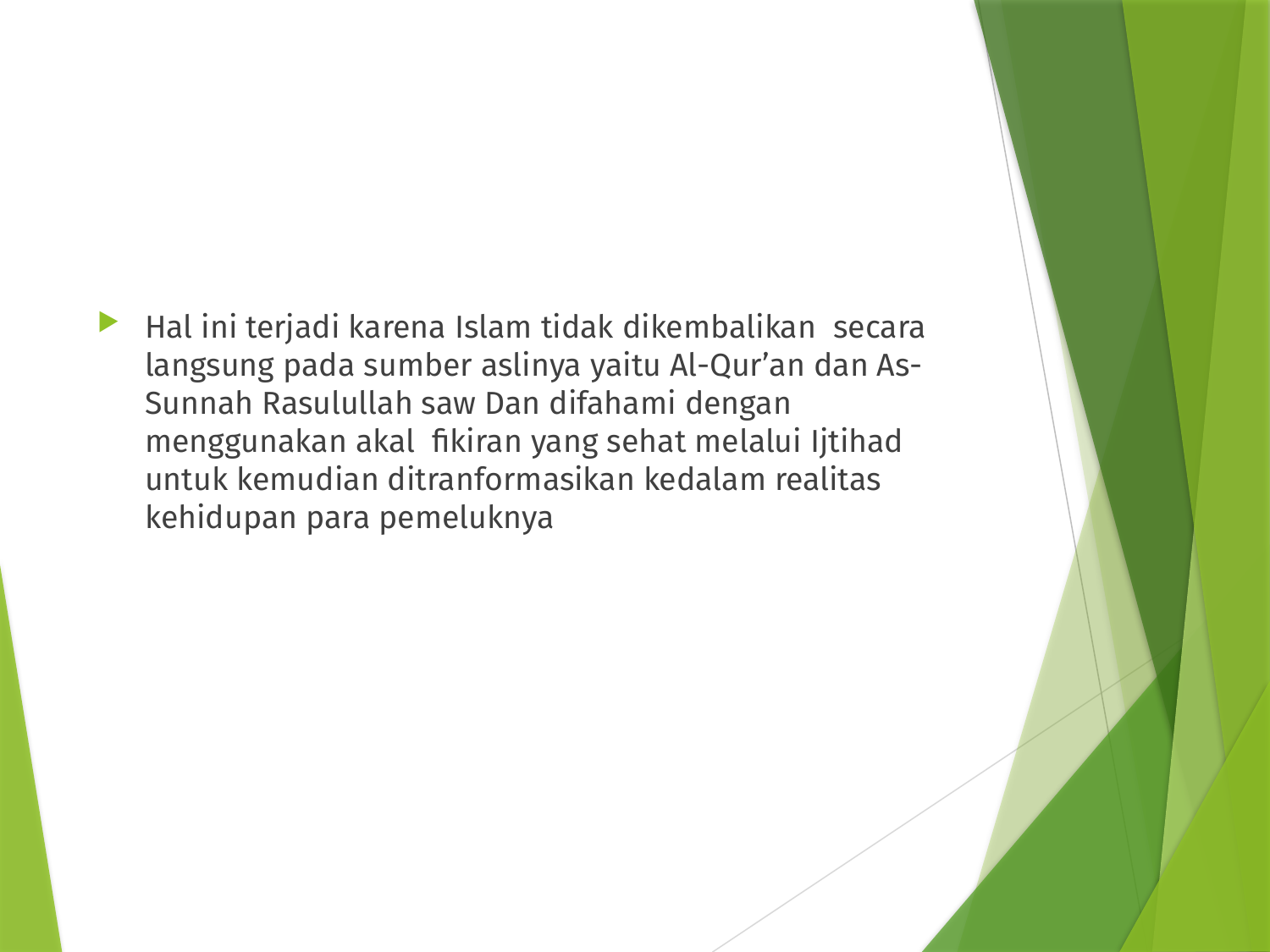

#
Hal ini terjadi karena Islam tidak dikembalikan  secara langsung pada sumber aslinya yaitu Al-Qur’an dan As-Sunnah Rasulullah saw Dan difahami dengan menggunakan akal  fikiran yang sehat melalui Ijtihad untuk kemudian ditranformasikan kedalam realitas kehidupan para pemeluknya